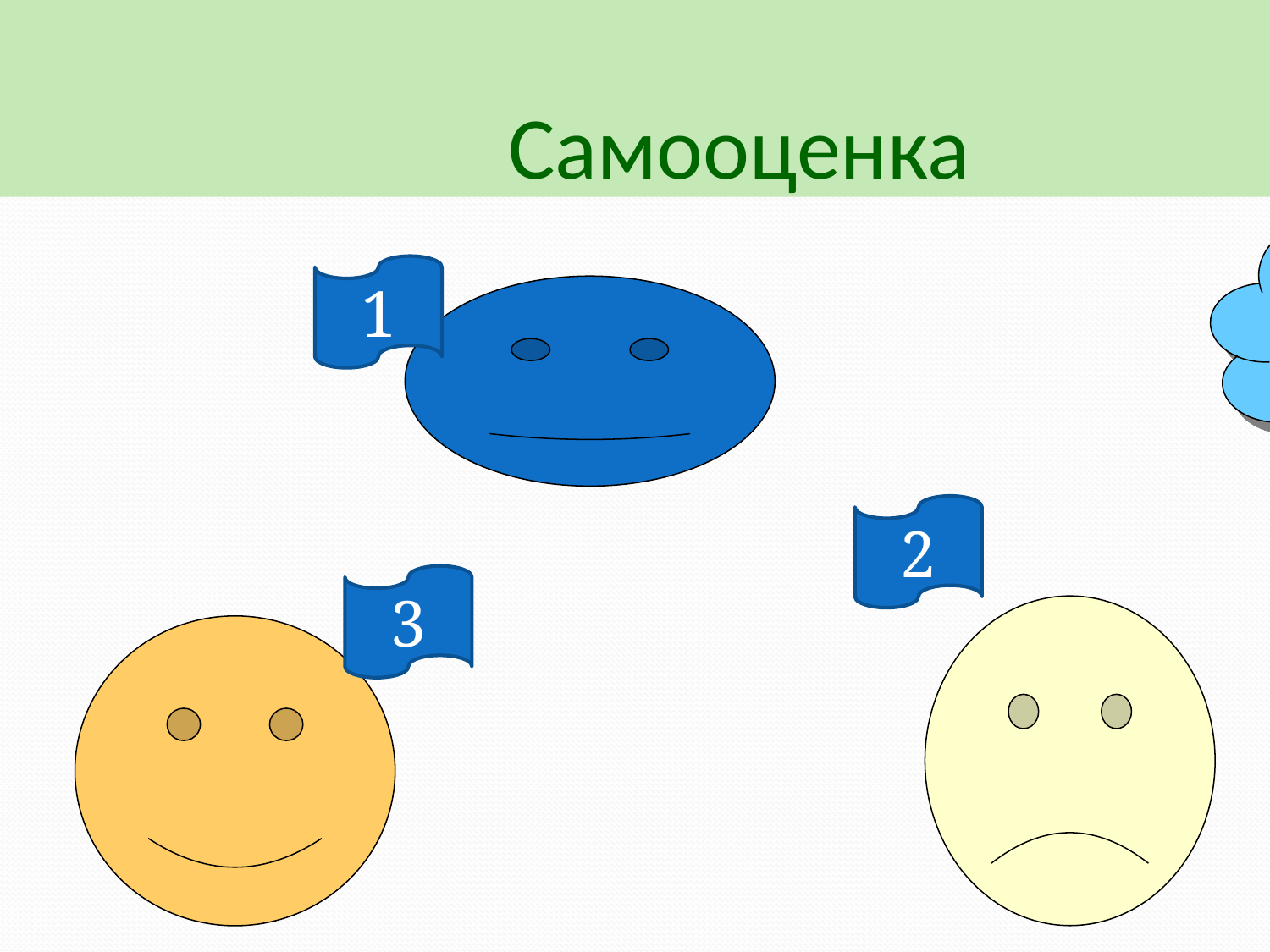

# Самооценка
1. Материал понятен.
2. Не уверен.
3. Не понятен.
1

2
3